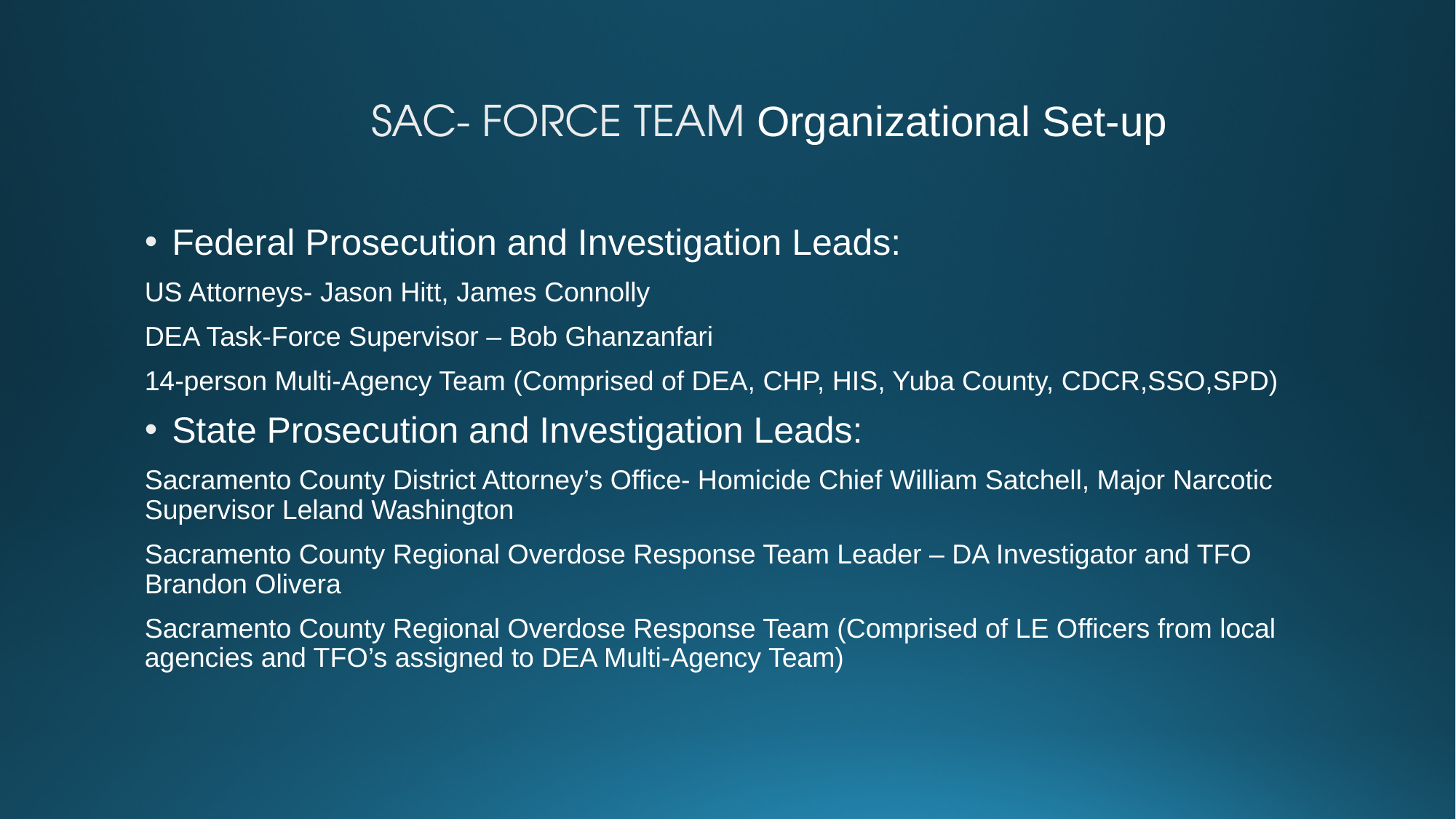

# SAC- FORCE TEAM Organizational Set-up
Federal Prosecution and Investigation Leads:
US Attorneys- Jason Hitt, James Connolly
DEA Task-Force Supervisor – Bob Ghanzanfari
14-person Multi-Agency Team (Comprised of DEA, CHP, HIS, Yuba County, CDCR,SSO,SPD)
State Prosecution and Investigation Leads:
Sacramento County District Attorney’s Office- Homicide Chief William Satchell, Major Narcotic Supervisor Leland Washington
Sacramento County Regional Overdose Response Team Leader – DA Investigator and TFO  Brandon Olivera
Sacramento County Regional Overdose Response Team (Comprised of LE Officers from local agencies and TFO’s assigned to DEA Multi-Agency Team)